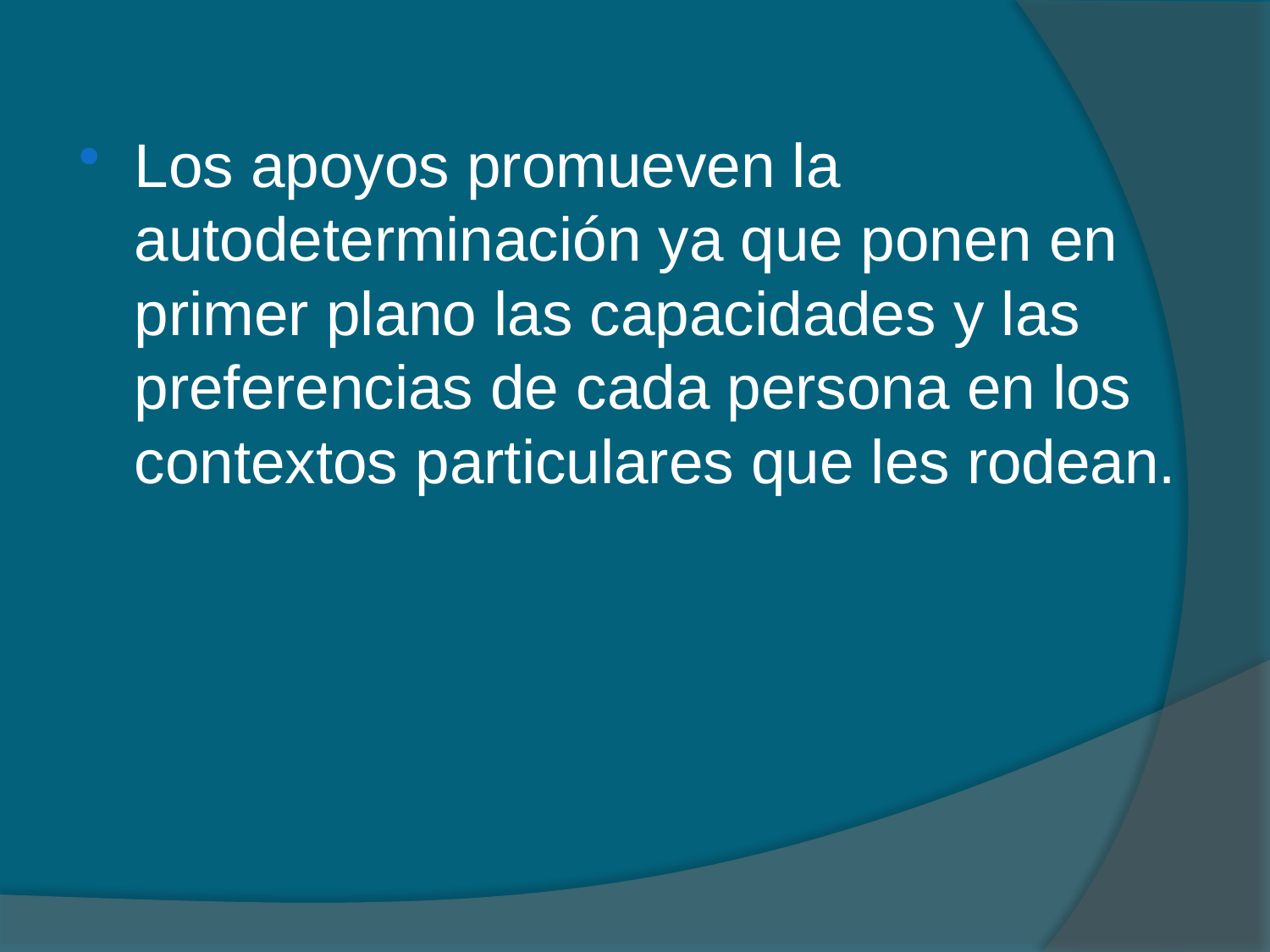

Los apoyos promueven la autodeterminación ya que ponen en primer plano las capacidades y las preferencias de cada persona en los contextos particulares que les rodean.